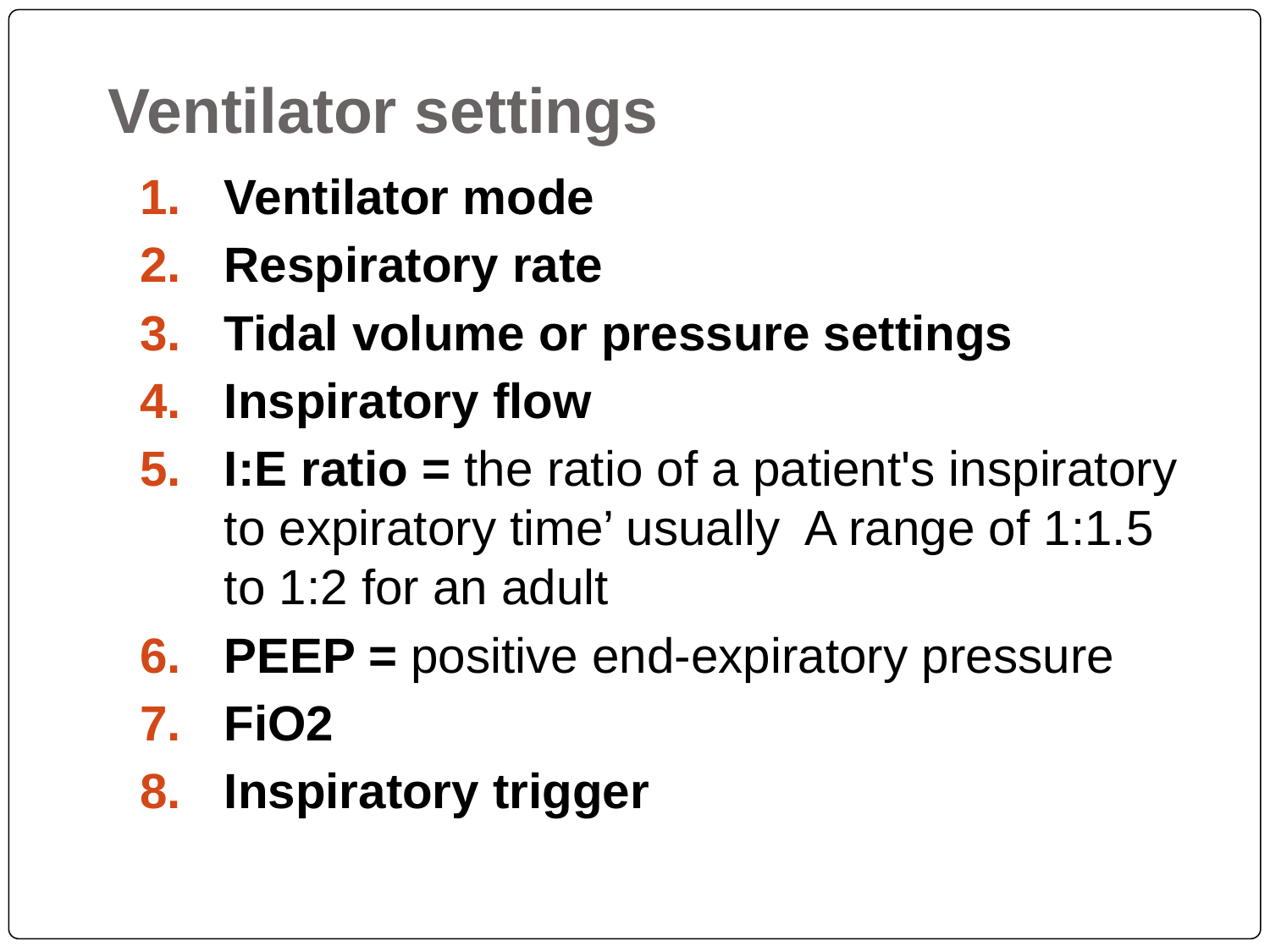

# Ventilator settings
Ventilator mode
Respiratory rate
Tidal volume or pressure settings
Inspiratory flow
I:E ratio = the ratio of a patient's inspiratory to expiratory time’ usually  A range of 1:1.5 to 1:2 for an adult
PEEP = positive end-expiratory pressure
FiO2
Inspiratory trigger